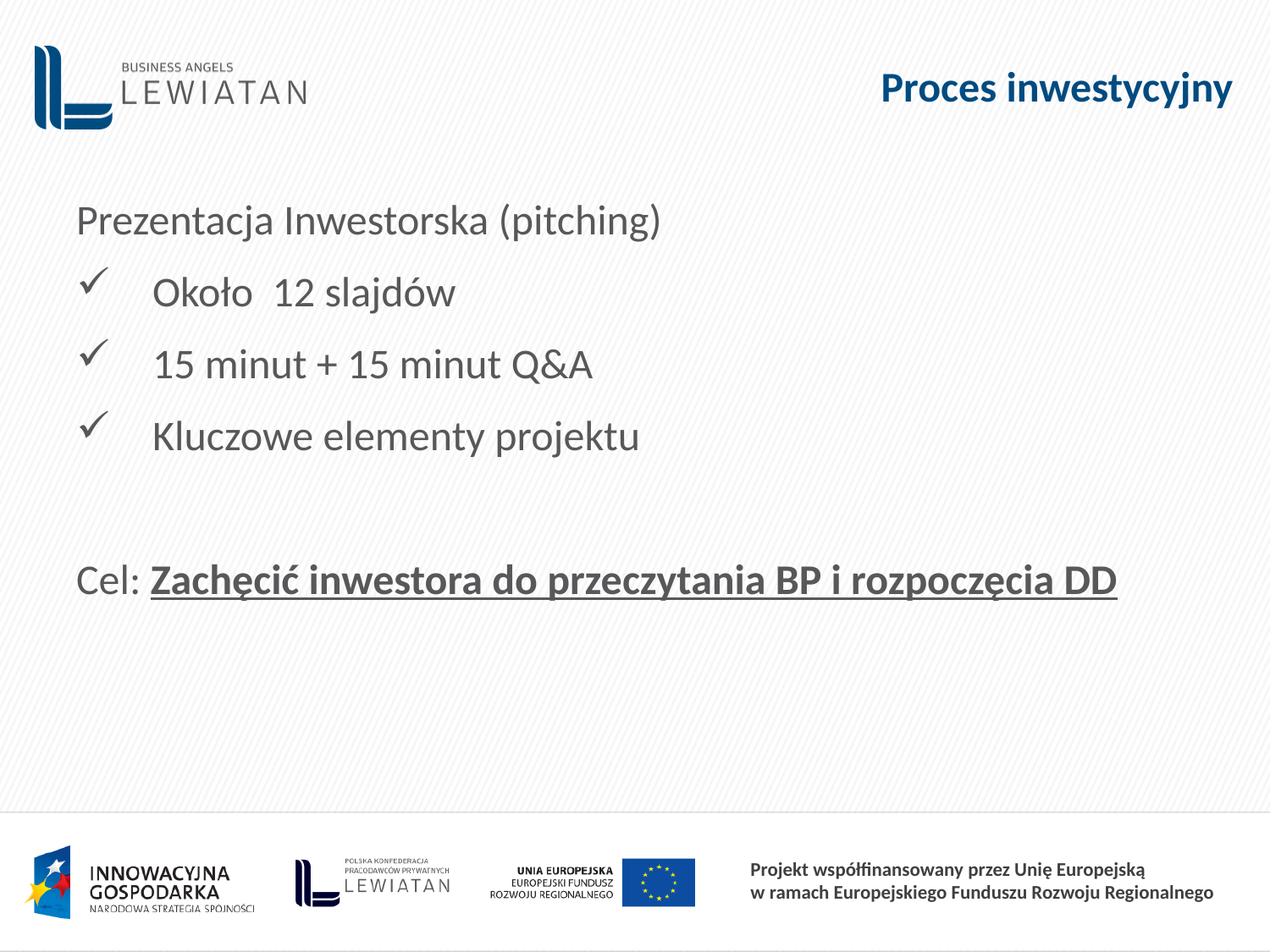

# Proces inwestycyjny
Prezentacja Inwestorska (pitching)
Około  12 slajdów
15 minut + 15 minut Q&A
Kluczowe elementy projektu

Cel: Zachęcić inwestora do przeczytania BP i rozpoczęcia DD